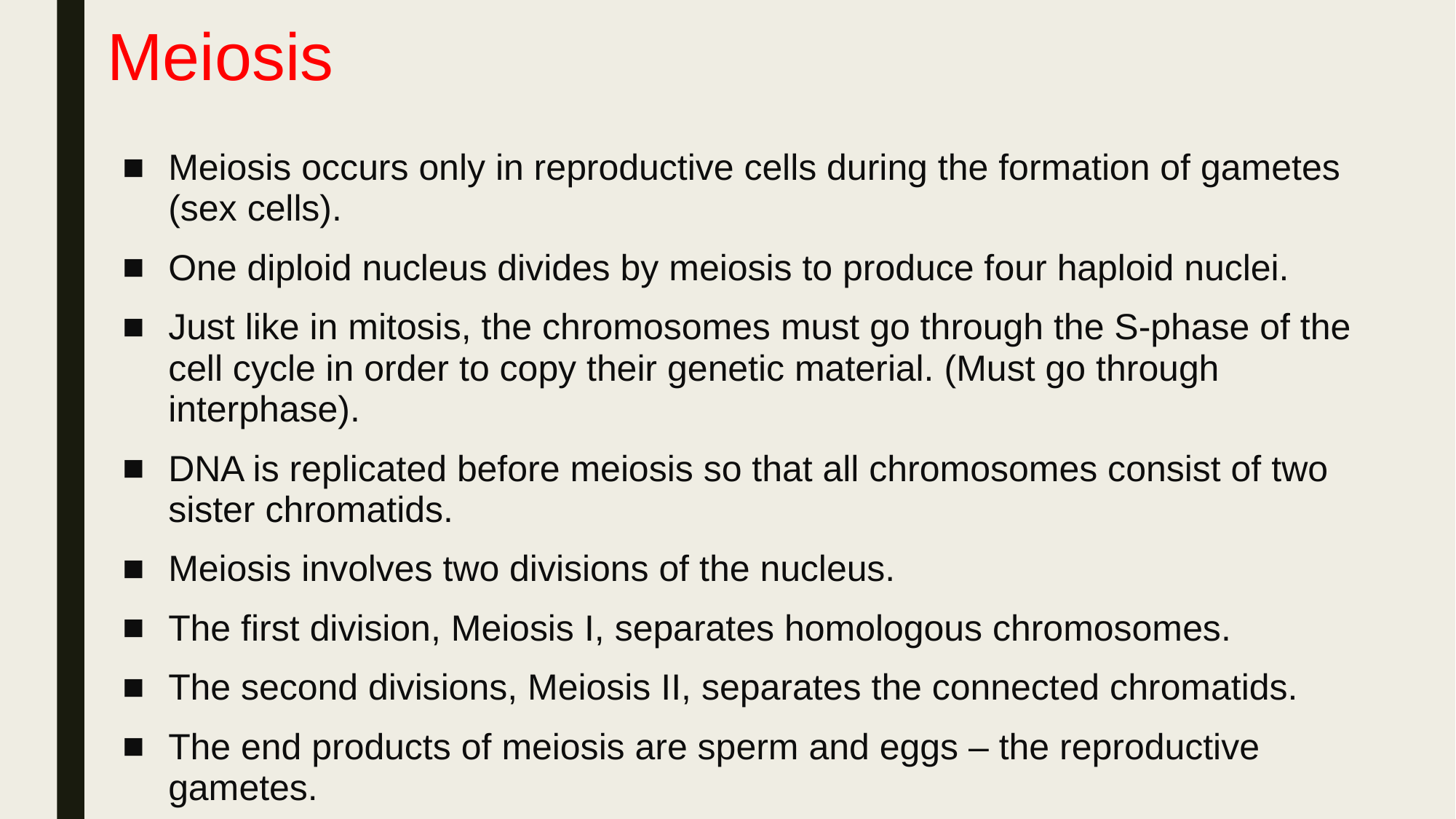

Meiosis
Meiosis occurs only in reproductive cells during the formation of gametes (sex cells).
One diploid nucleus divides by meiosis to produce four haploid nuclei.
Just like in mitosis, the chromosomes must go through the S-phase of the cell cycle in order to copy their genetic material. (Must go through interphase).
DNA is replicated before meiosis so that all chromosomes consist of two sister chromatids.
Meiosis involves two divisions of the nucleus.
The first division, Meiosis I, separates homologous chromosomes.
The second divisions, Meiosis II, separates the connected chromatids.
The end products of meiosis are sperm and eggs – the reproductive gametes.